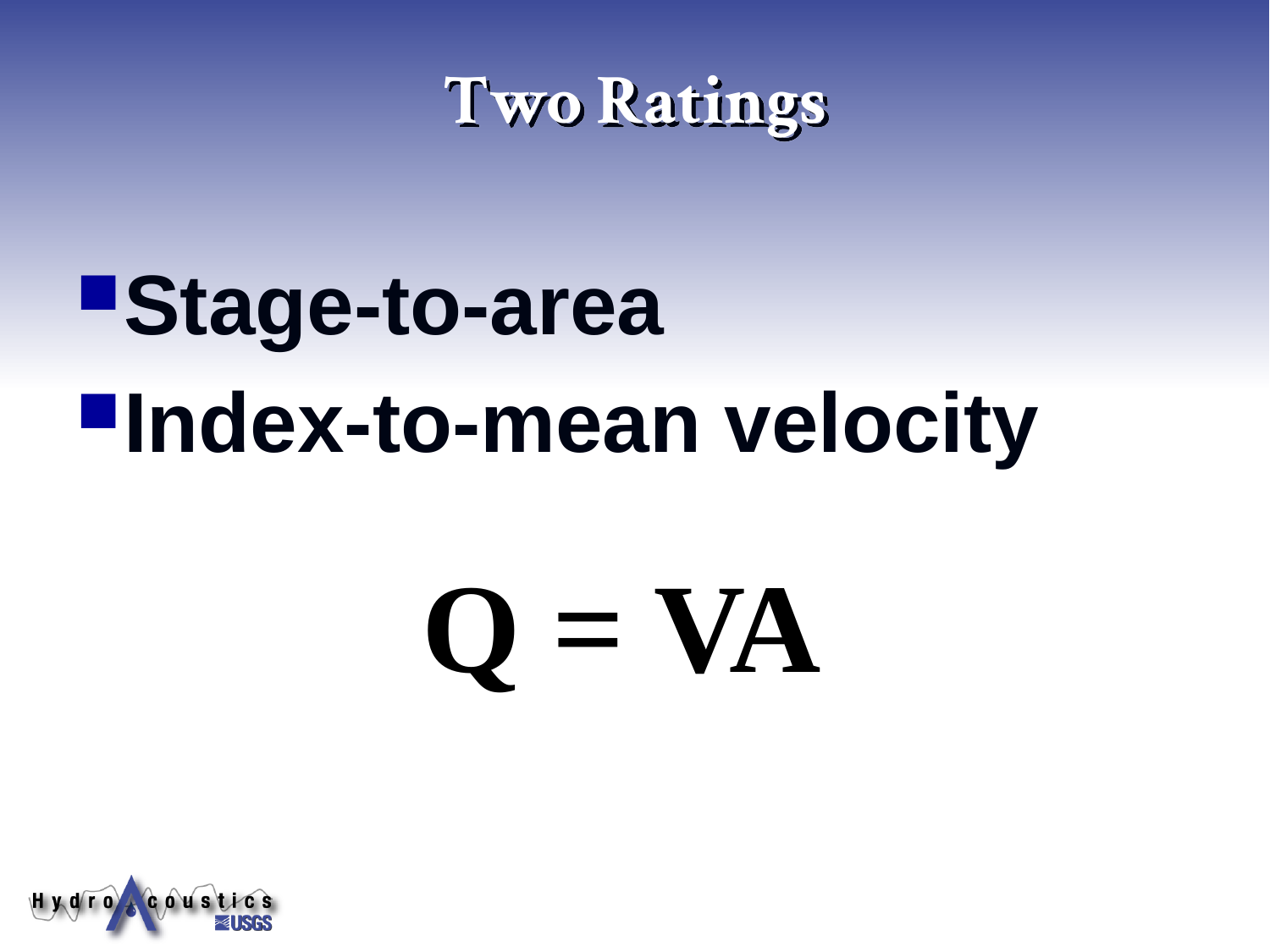

# Two Ratings
Stage-to-area
Index-to-mean velocity

Q = VA